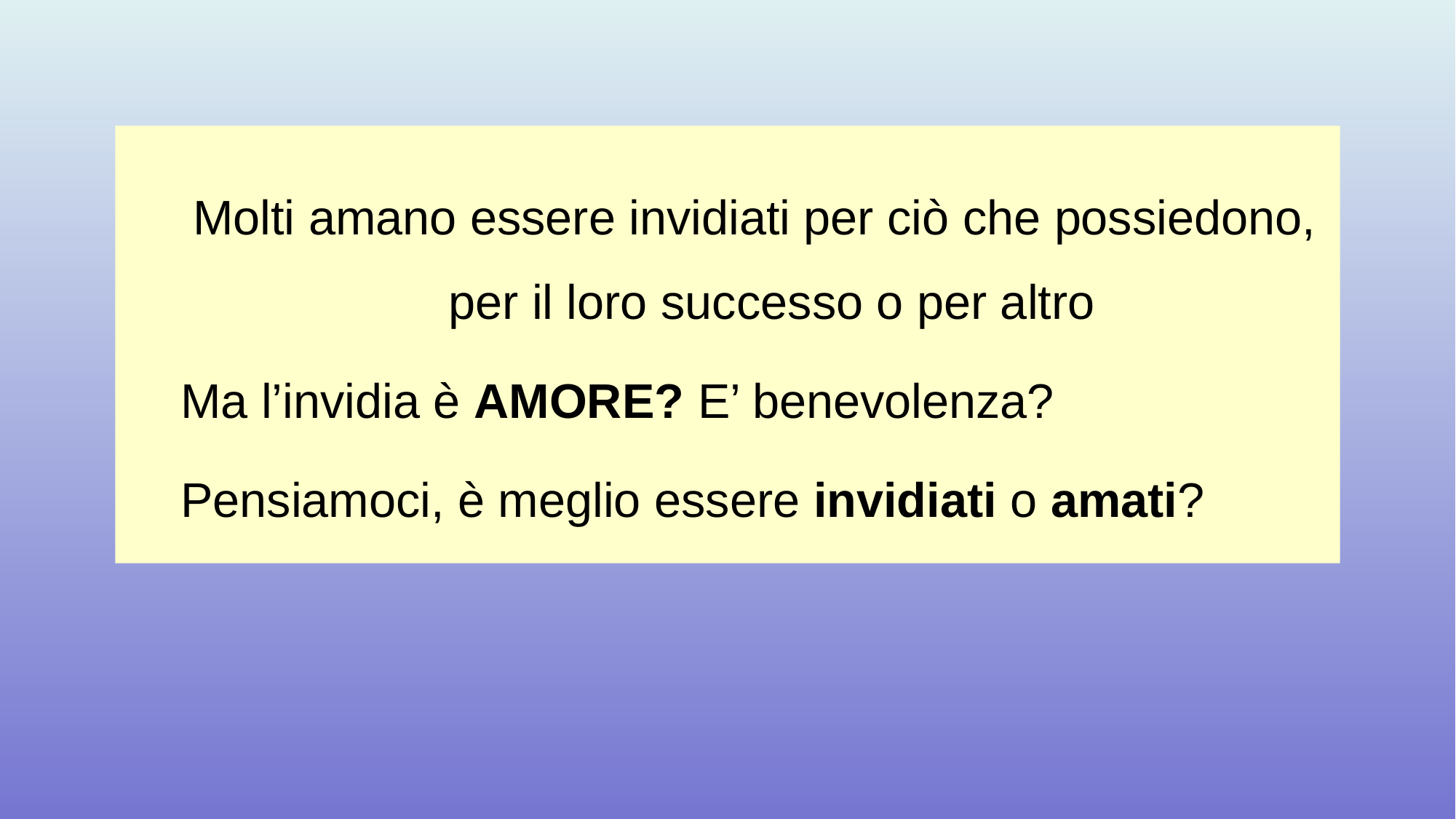

Molti amano essere invidiati per ciò che possiedono, per il loro successo o per altro
Ma l’invidia è AMORE? E’ benevolenza?
Pensiamoci, è meglio essere invidiati o amati?